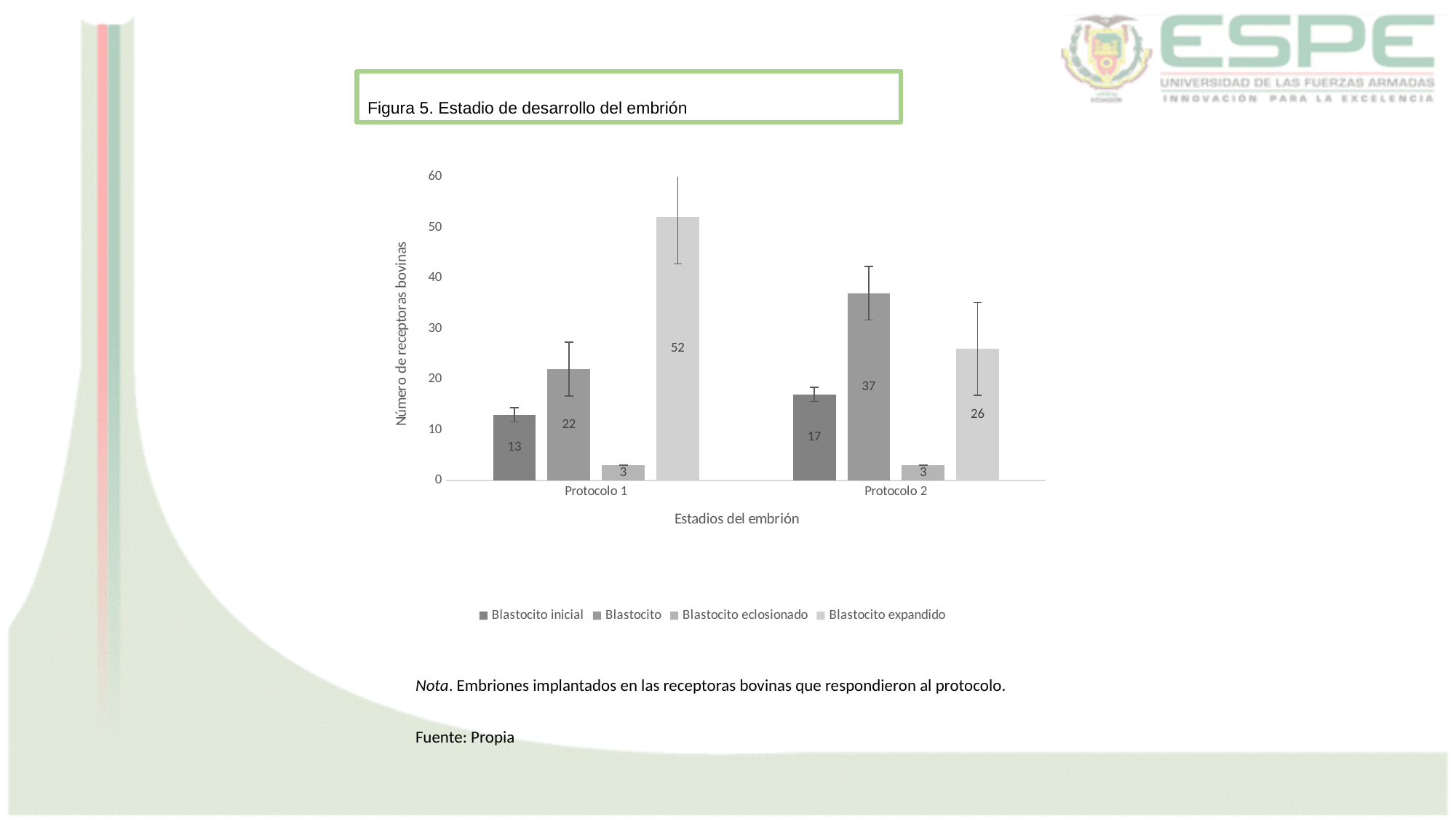

Figura 5. Estadio de desarrollo del embrión

### Chart

| Category | Blastocito inicial | Blastocito | Blastocito eclosionado | Blastocito expandido |
|---|---|---|---|---|
| Protocolo 1 | 13.0 | 22.0 | 3.0 | 52.0 |
| Protocolo 2 | 17.0 | 37.0 | 3.0 | 26.0 |
56% Preñez con Blastocito inicial
43-41% Blastocito expandido y eclosionado ( Hasler et al, 1995).
Daños mecánicos en la recolección o demasiado tiempo en el útero donante (Cutini et al, 2000).
Embriones en estadio blastocito y blastocito eclosionado.
Blastocitos eclosionados óptimos debido a su forma (Vera. 2019).
Nota. Embriones implantados en las receptoras bovinas que respondieron al protocolo.
Fuente: Propia